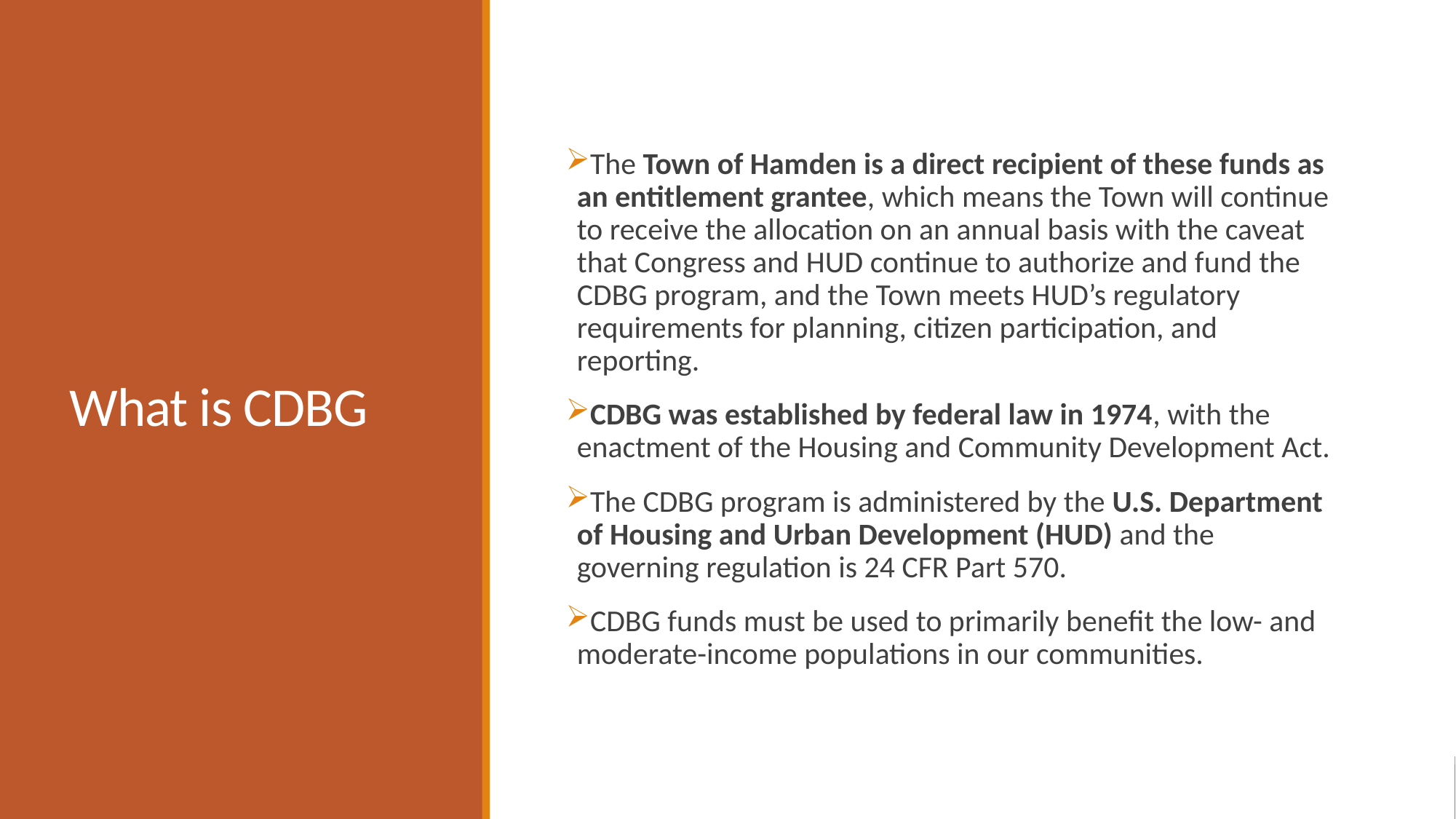

# What is CDBG
The Town of Hamden is a direct recipient of these funds as an entitlement grantee, which means the Town will continue to receive the allocation on an annual basis with the caveat that Congress and HUD continue to authorize and fund the CDBG program, and the Town meets HUD’s regulatory requirements for planning, citizen participation, and reporting.
CDBG was established by federal law in 1974, with the enactment of the Housing and Community Development Act.
The CDBG program is administered by the U.S. Department of Housing and Urban Development (HUD) and the governing regulation is 24 CFR Part 570.
CDBG funds must be used to primarily benefit the low- and moderate-income populations in our communities.